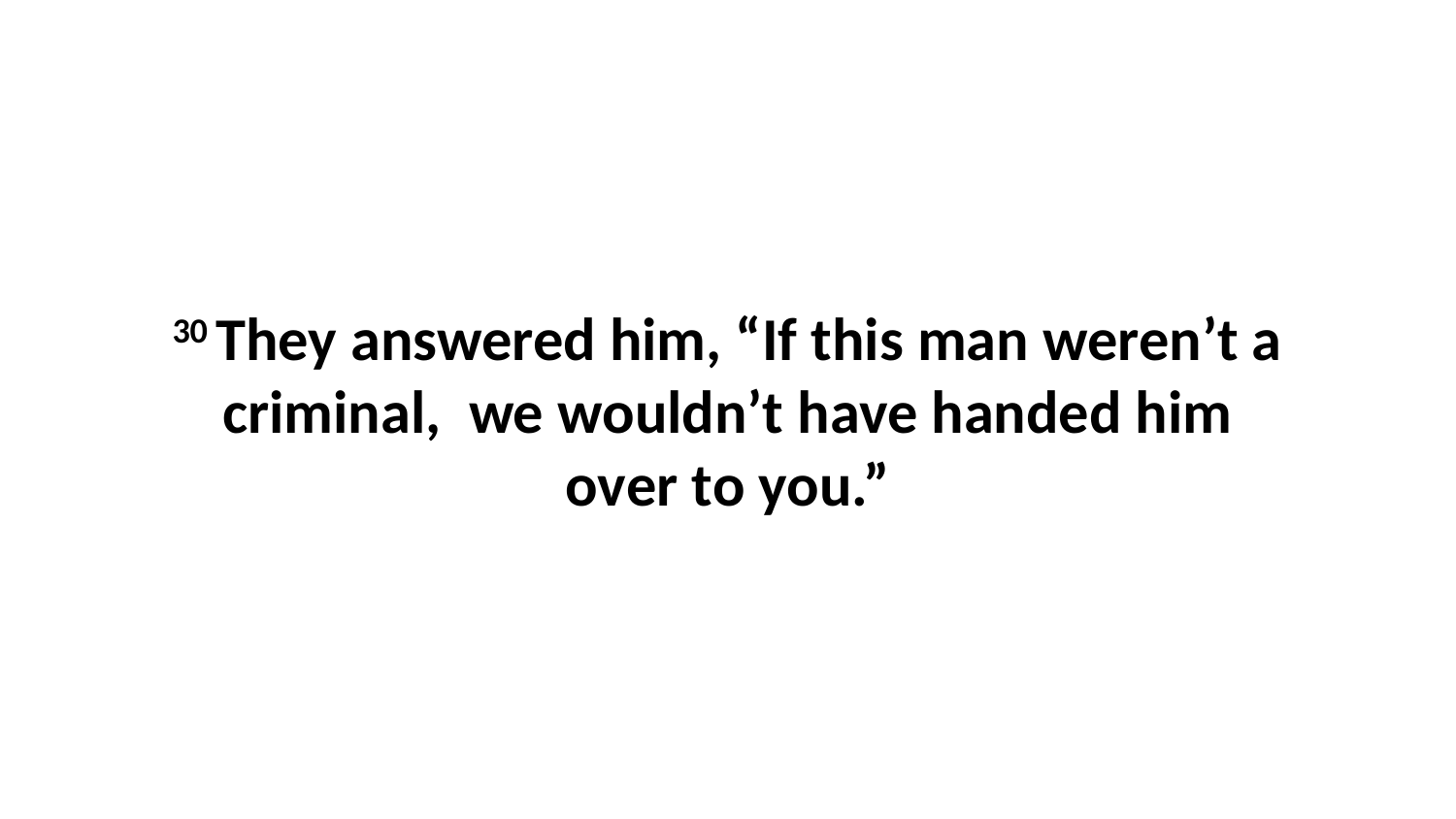

30 They answered him, “If this man weren’t a criminal,  we wouldn’t have handed him over to you.”